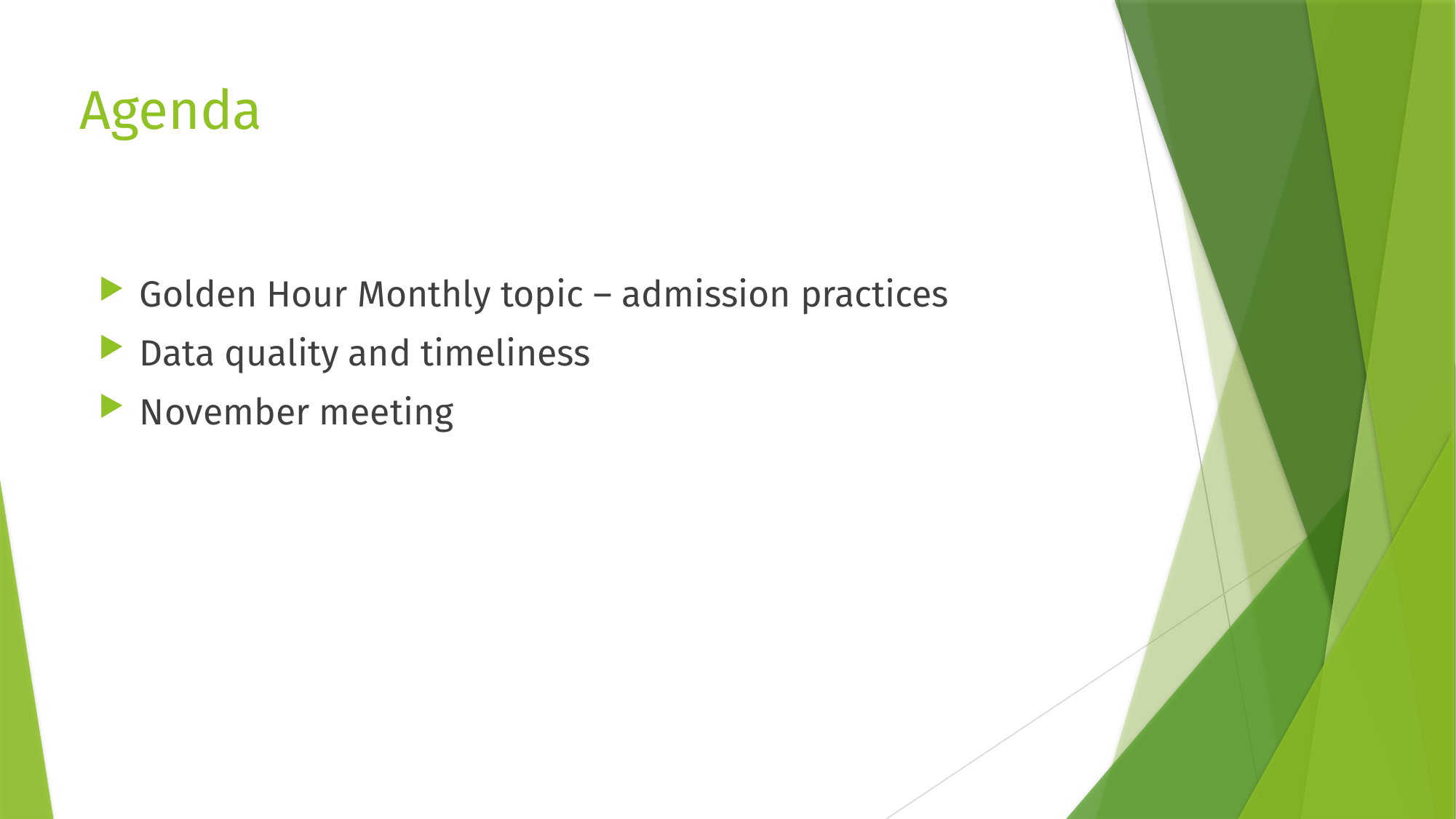

# Agenda

Golden Hour Monthly topic – admission practices
Data quality and timeliness
November meeting